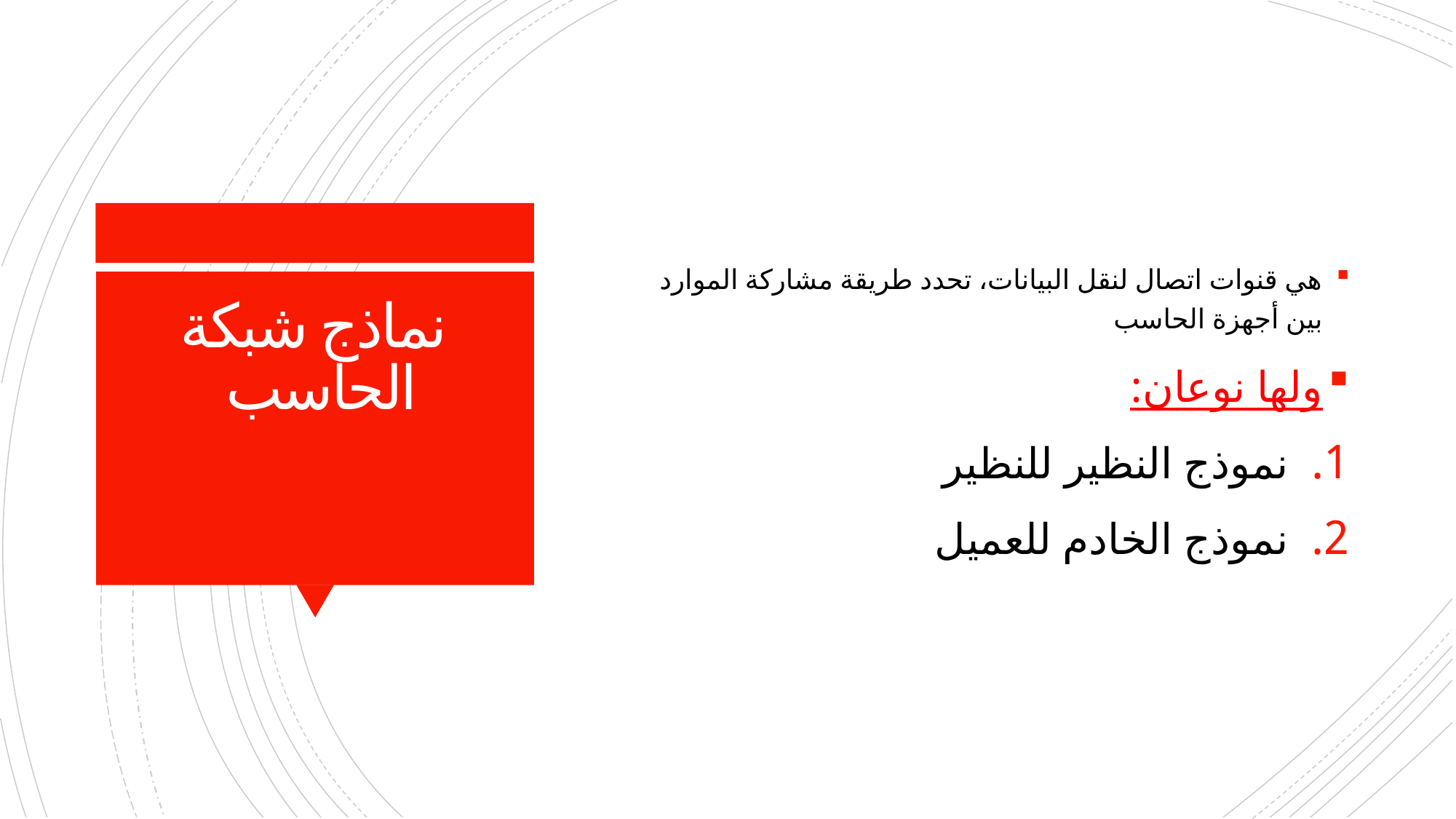

هي قنوات اتصال لنقل البيانات، تحدد طريقة مشاركة الموارد بين أجهزة الحاسب
ولها نوعان:
نموذج النظير للنظير
نموذج الخادم للعميل
# نماذج شبكة الحاسب